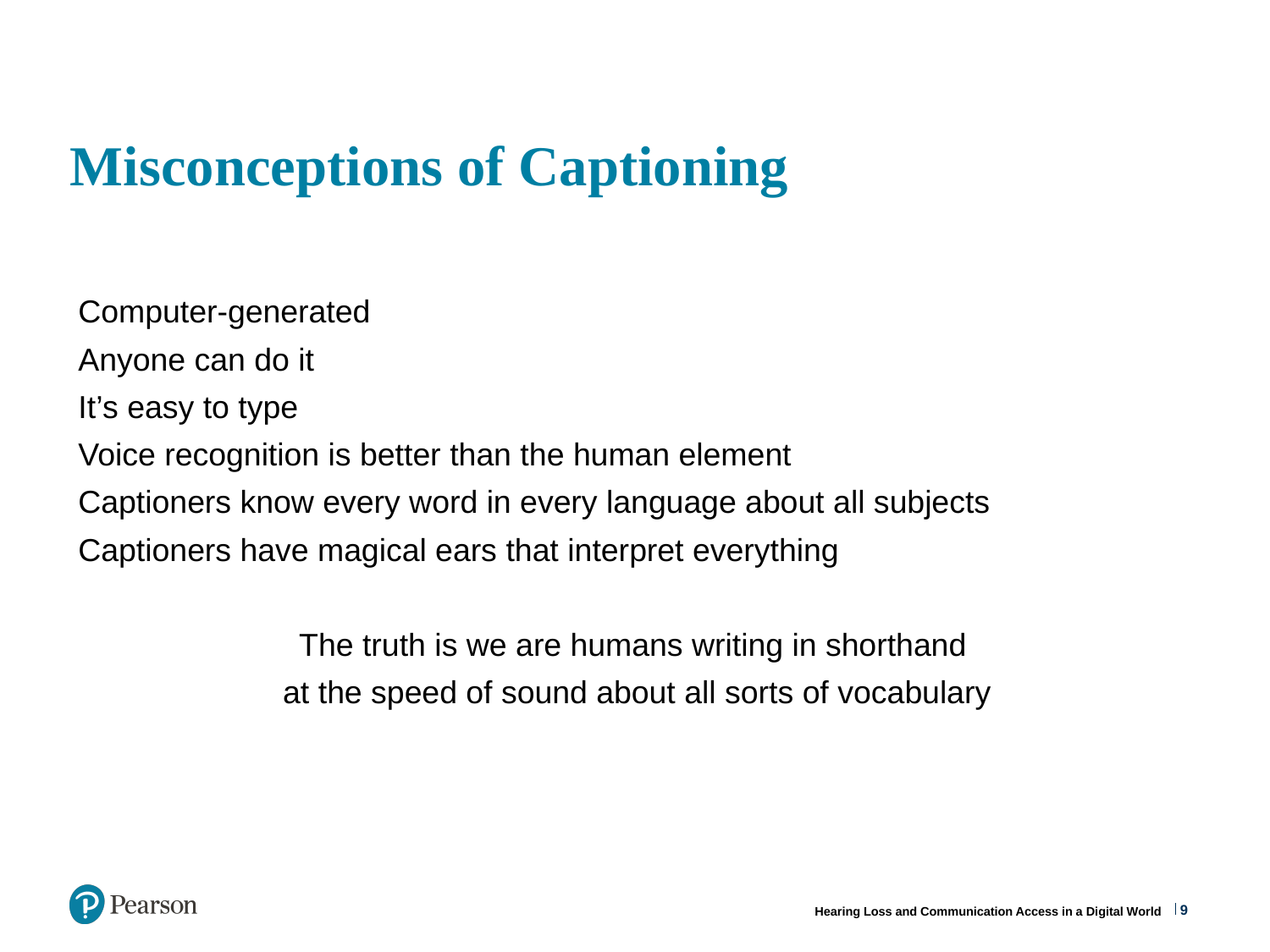

General public is not aware of how captions are generated. If asked most people respond with “I just thought it was done by a computer.” Well, it is – sort of.  I’ll explain that on the next slide.  It’s not something that anyone can just decide tomorrow they want to be a captioner.  It takes training.  It’s not just “typing.” Then I’m sure you’re thinking: But voice recognition is good enough to do captioning. Hold that thought and I’ll come back to it. Captioners have to know a lot of things about a lot of things, but we don’t know everything about everything. We could caption a seminar on cybersecurity at 9am and then captioning a medical conference at 1pm and then caption a cooking show at 5pm. These are all vastly different subjects with their own terminology. For accurate captions, we have to do our homework. To much surprise, we do not know every word in every language about all subjects. Our ears are not magical. They are trained but not magical. This is why having a good captioner with the knowledge about the topic they are captioning is critical to having the  captions be complete and readable and accurate.
Misconceptions of Captioning
Computer-generated
Anyone can do it
It’s easy to type
Voice recognition is better than the human element
Captioners know every word in every language about all subjects
Captioners have magical ears that interpret everything

The truth is we are humans writing in shorthand
at the speed of sound about all sorts of vocabulary

Hearing Loss and Communication Access in a Digital World
9